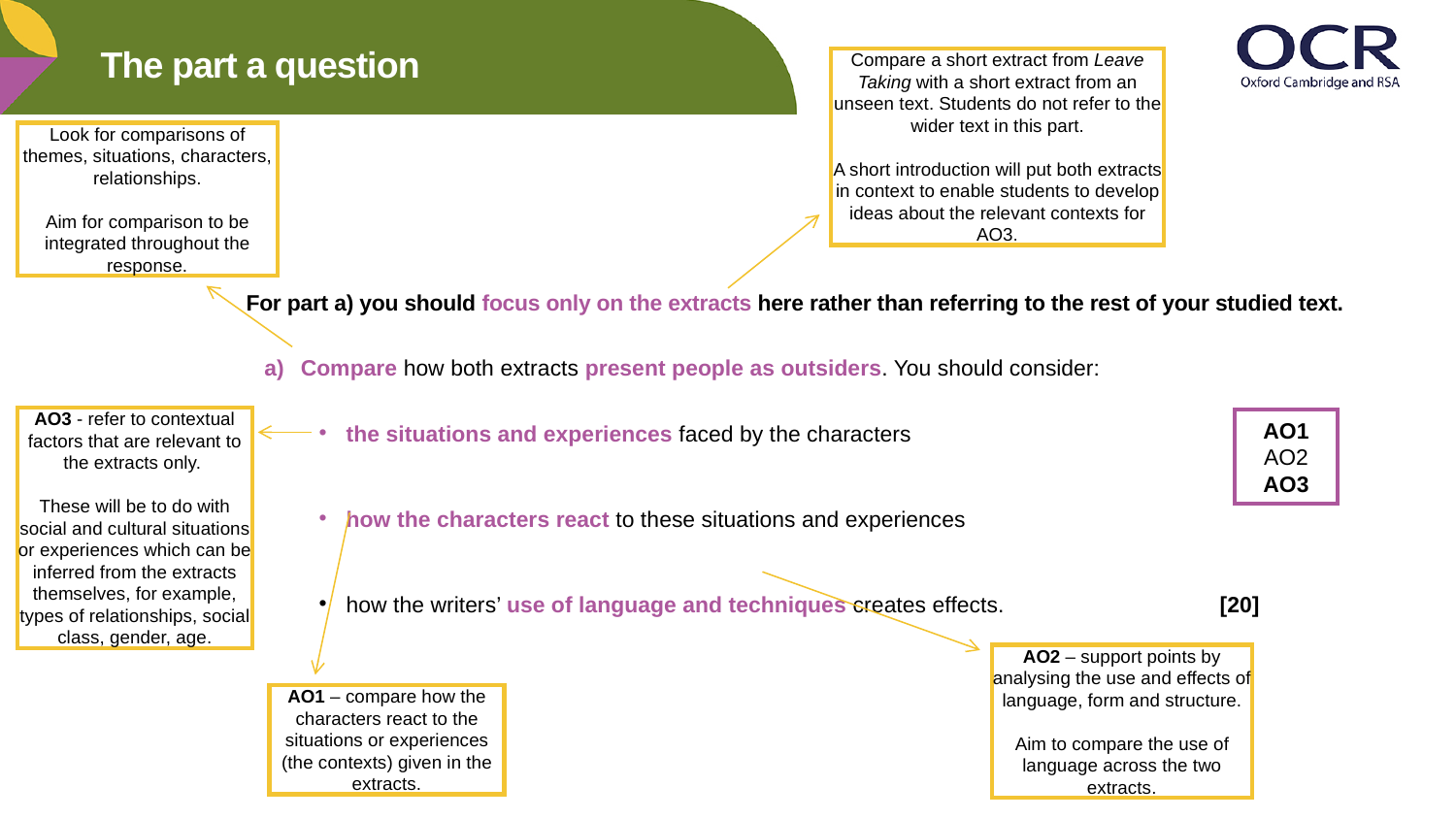

# The part a question
Compare a short extract from Leave Taking with a short extract from an unseen text. Students do not refer to the wider text in this part.

A short introduction will put both extracts in context to enable students to develop ideas about the relevant contexts for AO3.
Look for comparisons of themes, situations, characters, relationships.

Aim for comparison to be integrated throughout the response.

	For part a) you should focus only on the extracts here rather than referring to the rest of your studied text.

Compare how both extracts present people as outsiders. You should consider:

the situations and experiences faced by the characters

how the characters react to these situations and experiences

how the writers’ use of language and techniques creates effects. 		[20]

AO3 - refer to contextual factors that are relevant to the extracts only.

These will be to do with social and cultural situations or experiences which can be inferred from the extracts themselves, for example, types of relationships, social class, gender, age.
AO1
AO2
AO3
AO2 – support points by analysing the use and effects of language, form and structure.

Aim to compare the use of language across the two extracts.
AO1 – compare how the characters react to the situations or experiences (the contexts) given in the extracts.